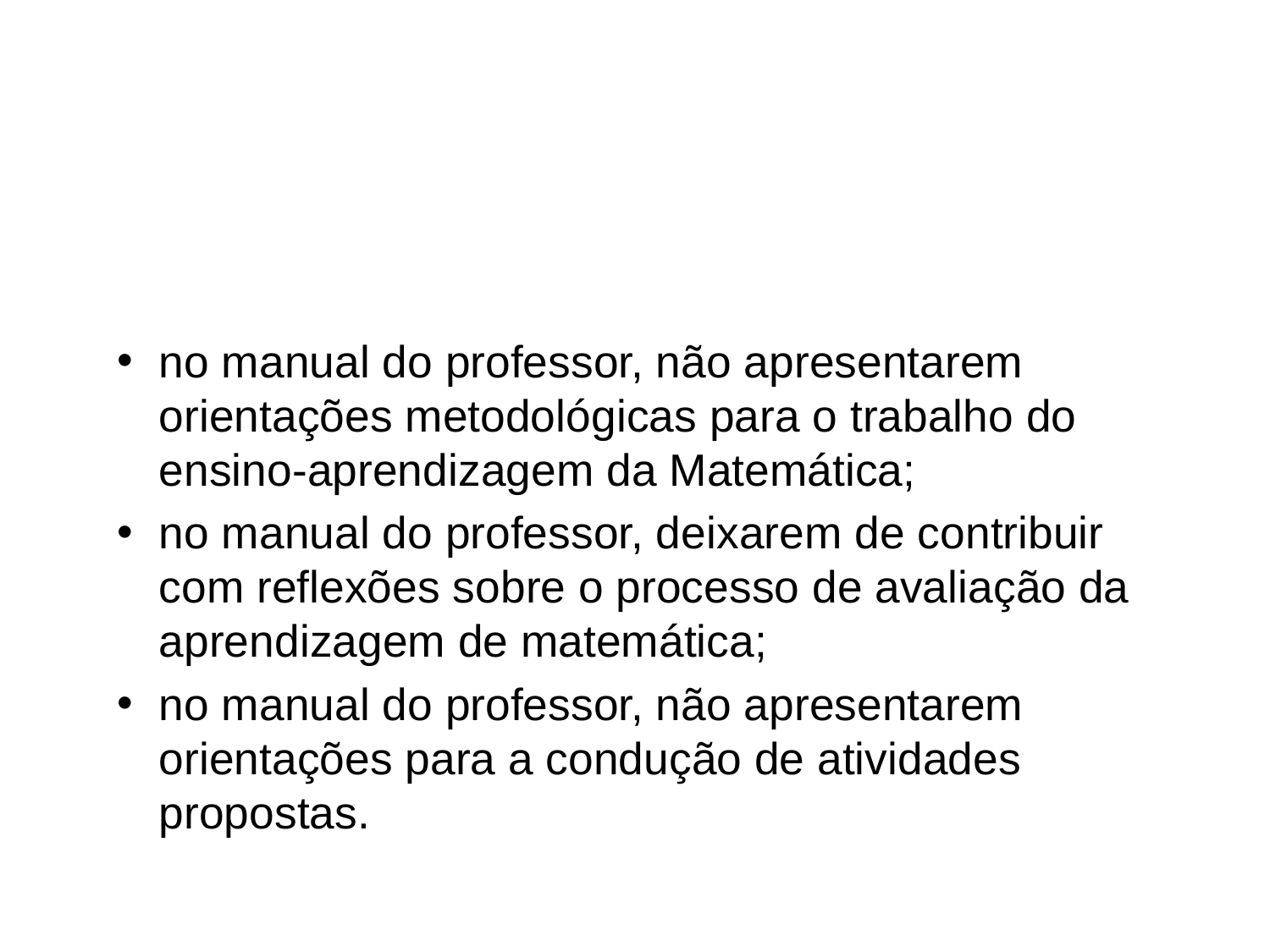

#
no manual do professor, não apresentarem orientações metodológicas para o trabalho do ensino-aprendizagem da Matemática;
no manual do professor, deixarem de contribuir com reflexões sobre o processo de avaliação da aprendizagem de matemática;
no manual do professor, não apresentarem orientações para a condução de atividades propostas.